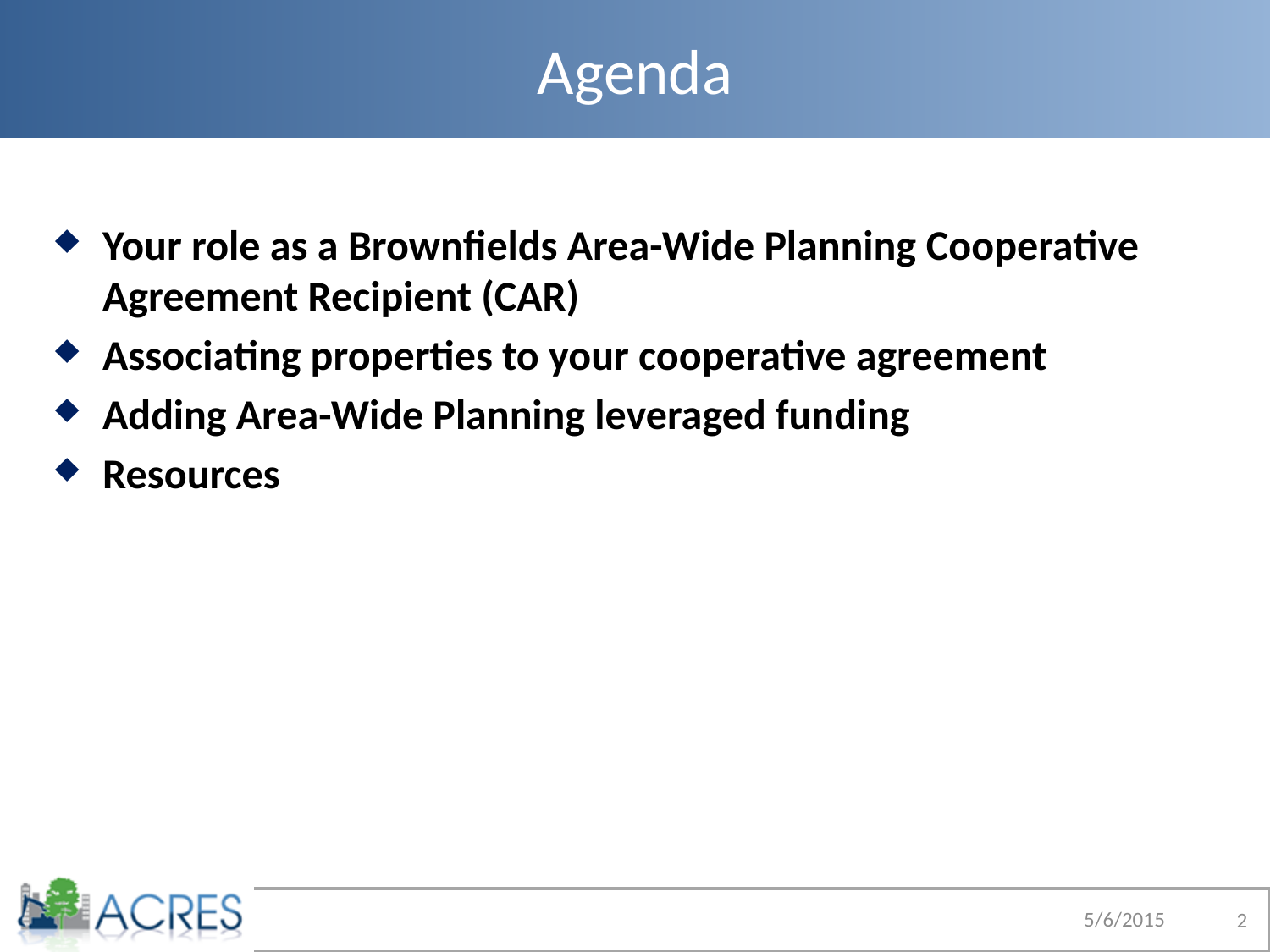

# Agenda
Your role as a Brownfields Area-Wide Planning Cooperative Agreement Recipient (CAR)
Associating properties to your cooperative agreement
Adding Area-Wide Planning leveraged funding
Resources

5/6/2015
2